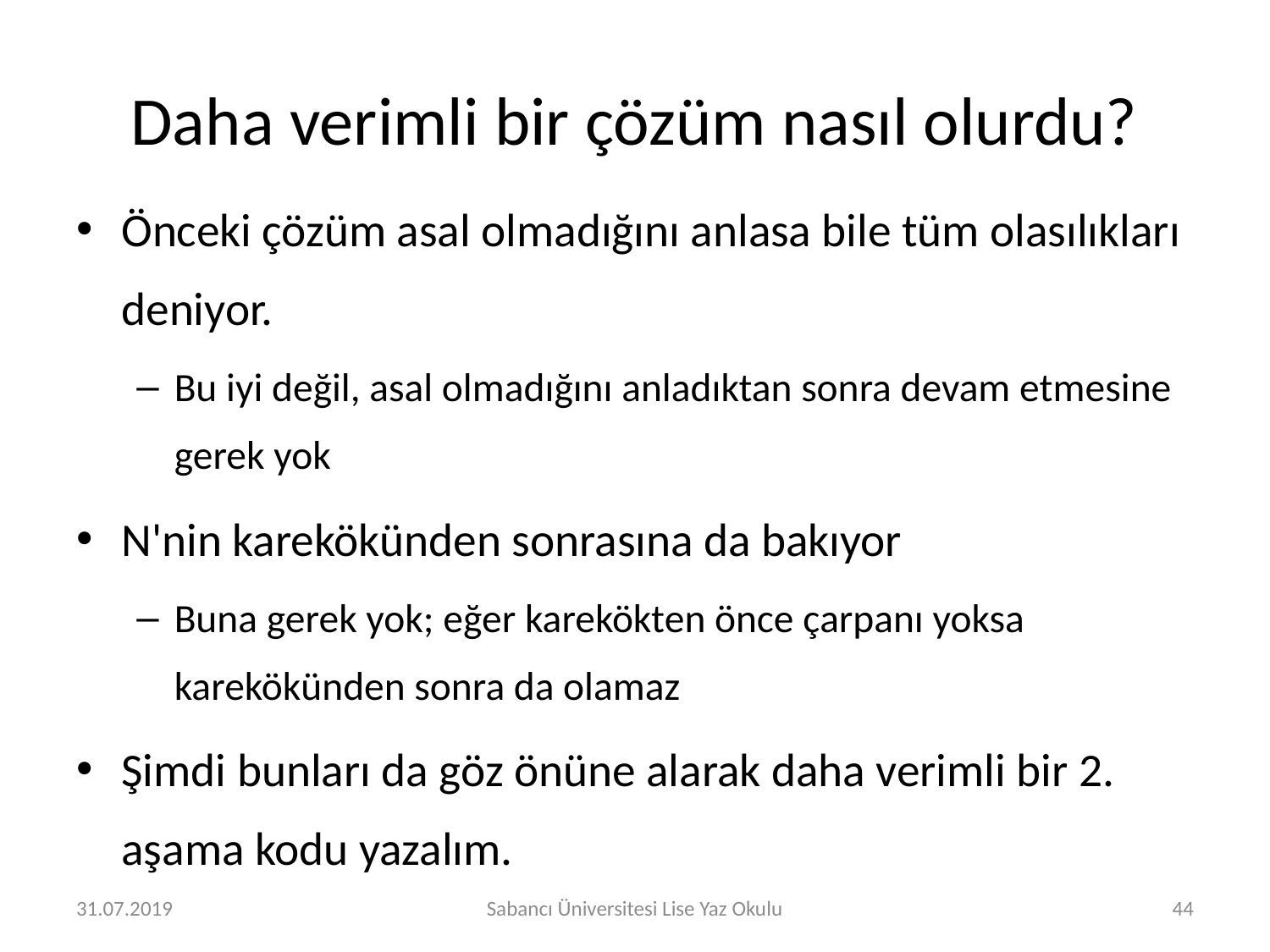

# Daha verimli bir çözüm nasıl olurdu?
Önceki çözüm asal olmadığını anlasa bile tüm olasılıkları deniyor.
Bu iyi değil, asal olmadığını anladıktan sonra devam etmesine gerek yok
N'nin karekökünden sonrasına da bakıyor
Buna gerek yok; eğer karekökten önce çarpanı yoksa karekökünden sonra da olamaz
Şimdi bunları da göz önüne alarak daha verimli bir 2. aşama kodu yazalım.
31.07.2019
Sabancı Üniversitesi Lise Yaz Okulu
44